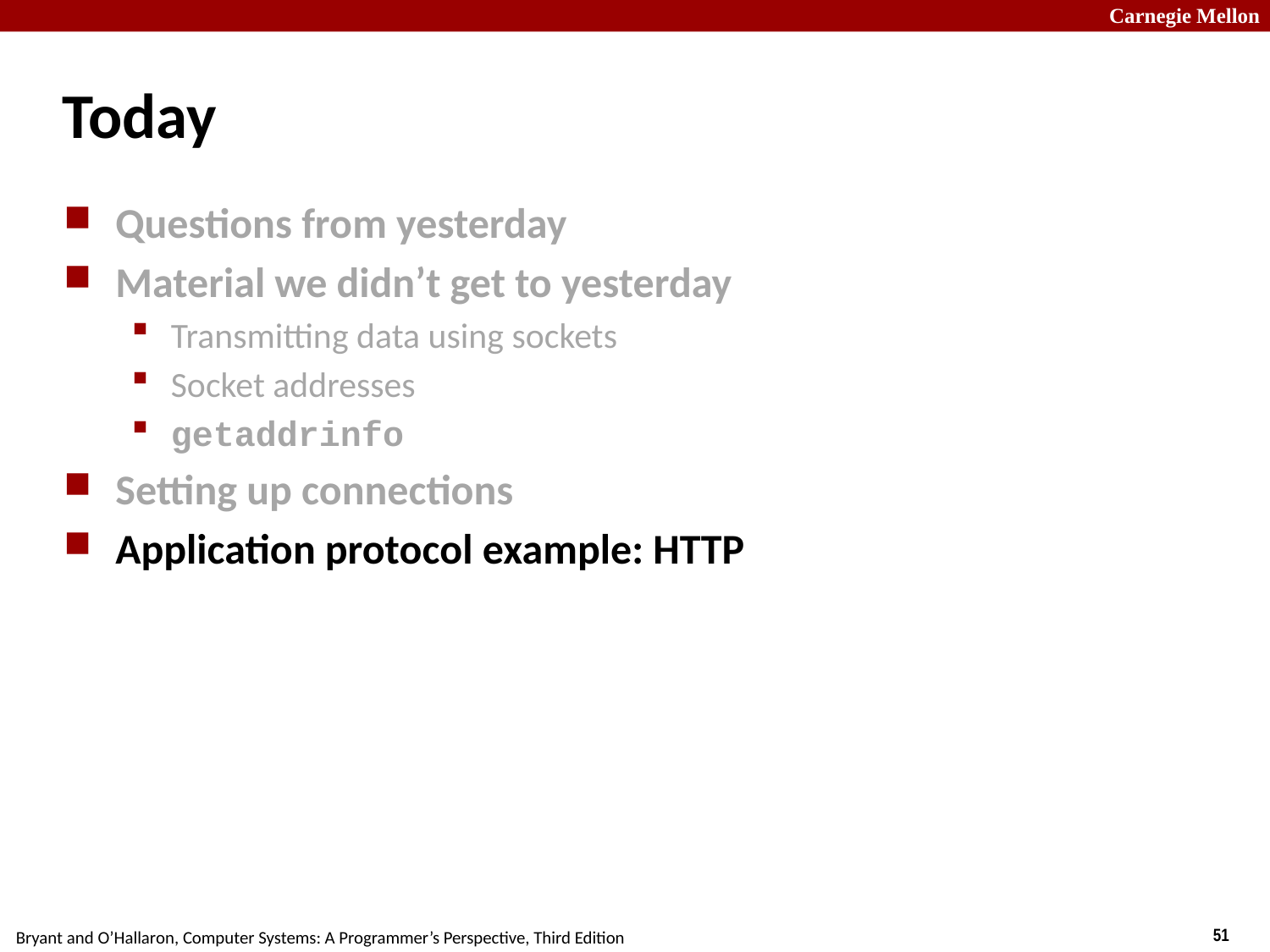

# Today
Questions from yesterday
Material we didn’t get to yesterday
Transmitting data using sockets
Socket addresses
getaddrinfo
Setting up connections
Application protocol example: HTTP